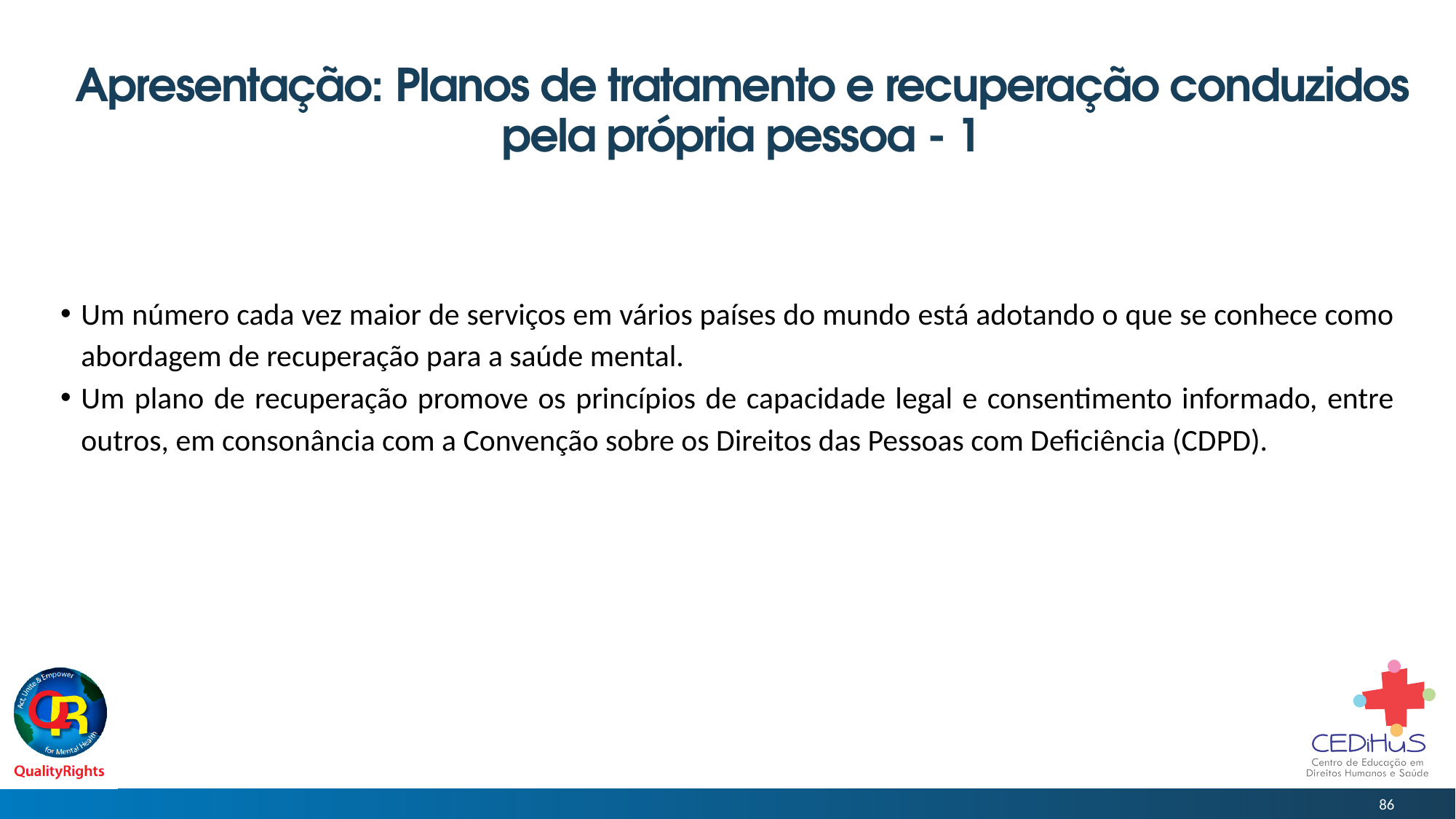

# Apresentação: Planos de tratamento e recuperação conduzidos pela própria pessoa - 1
Um número cada vez maior de serviços em vários países do mundo está adotando o que se conhece como abordagem de recuperação para a saúde mental.
Um plano de recuperação promove os princípios de capacidade legal e consentimento informado, entre outros, em consonância com a Convenção sobre os Direitos das Pessoas com Deficiência (CDPD).
86